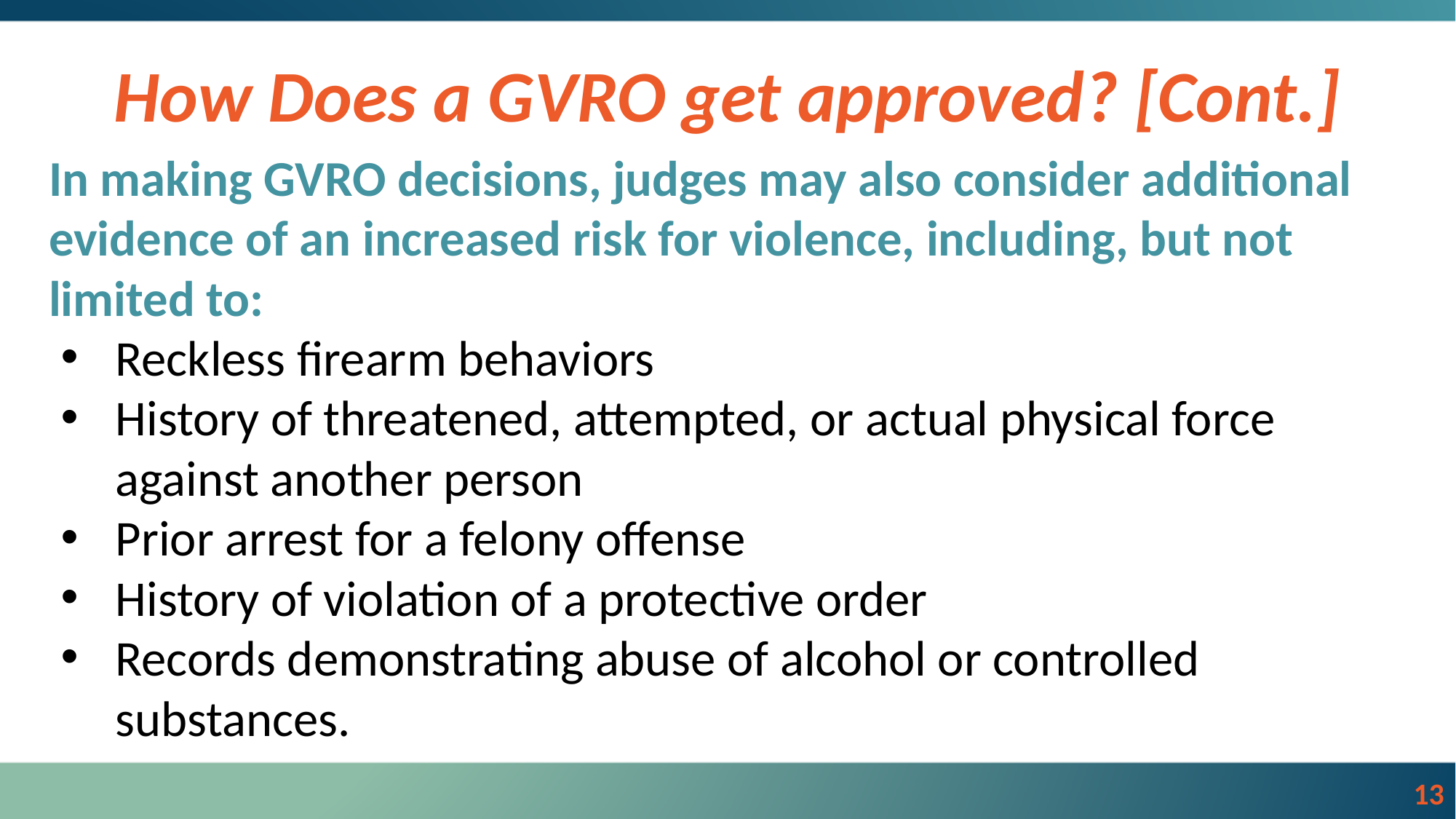

How Does a GVRO get approved? [Cont.]
In making GVRO decisions, judges may also consider additional evidence of an increased risk for violence, including, but not limited to:
Reckless firearm behaviors
History of threatened, attempted, or actual physical force against another person
Prior arrest for a felony offense
History of violation of a protective order
Records demonstrating abuse of alcohol or controlled substances.

13